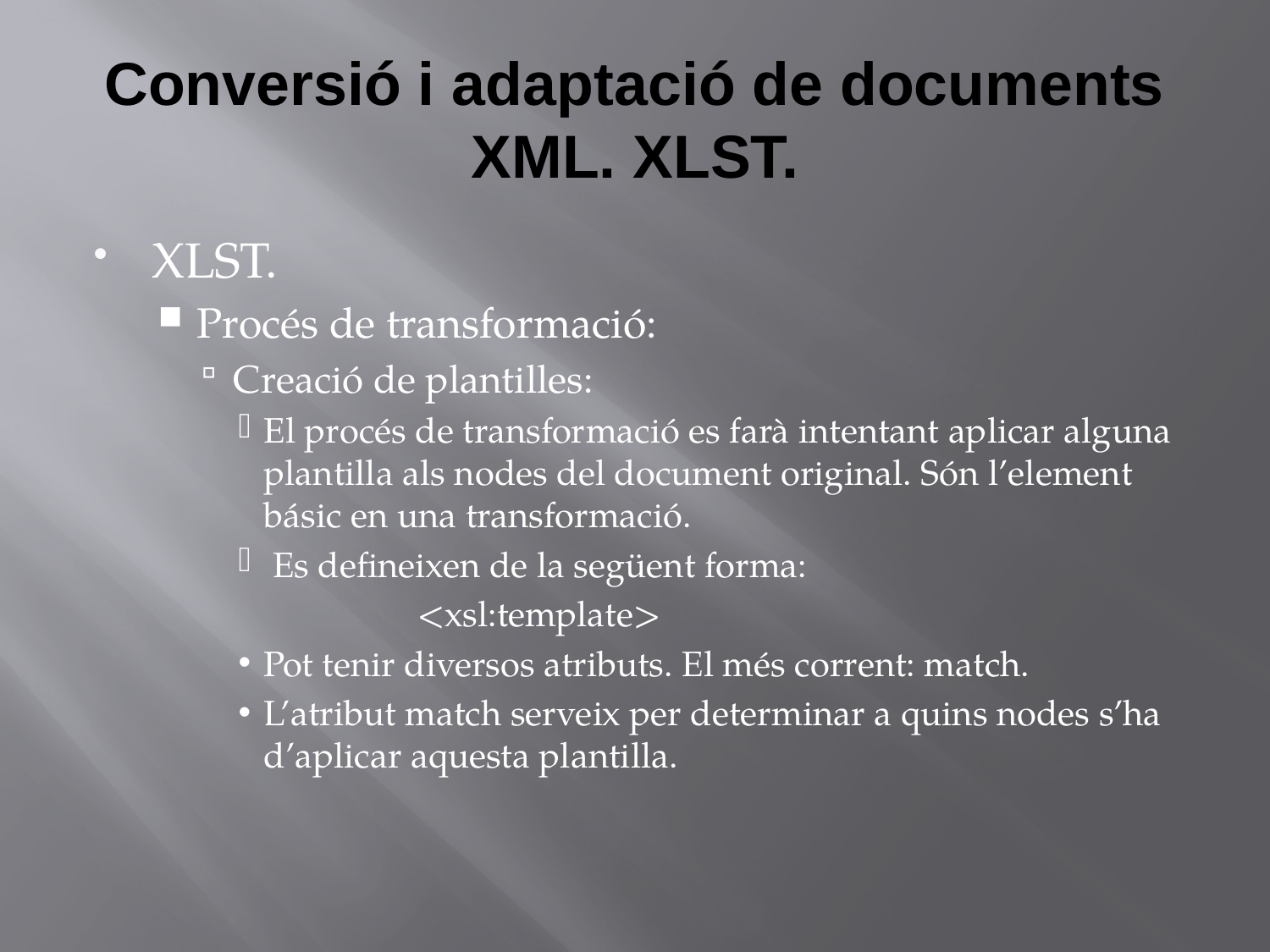

# Conversió i adaptació de documents XML. XLST.
XLST.
Procés de transformació:
Creació de plantilles:
El procés de transformació es farà intentant aplicar alguna plantilla als nodes del document original. Són l’element básic en una transformació.
 Es defineixen de la següent forma:
		<xsl:template>
Pot tenir diversos atributs. El més corrent: match.
L’atribut match serveix per determinar a quins nodes s’ha d’aplicar aquesta plantilla.